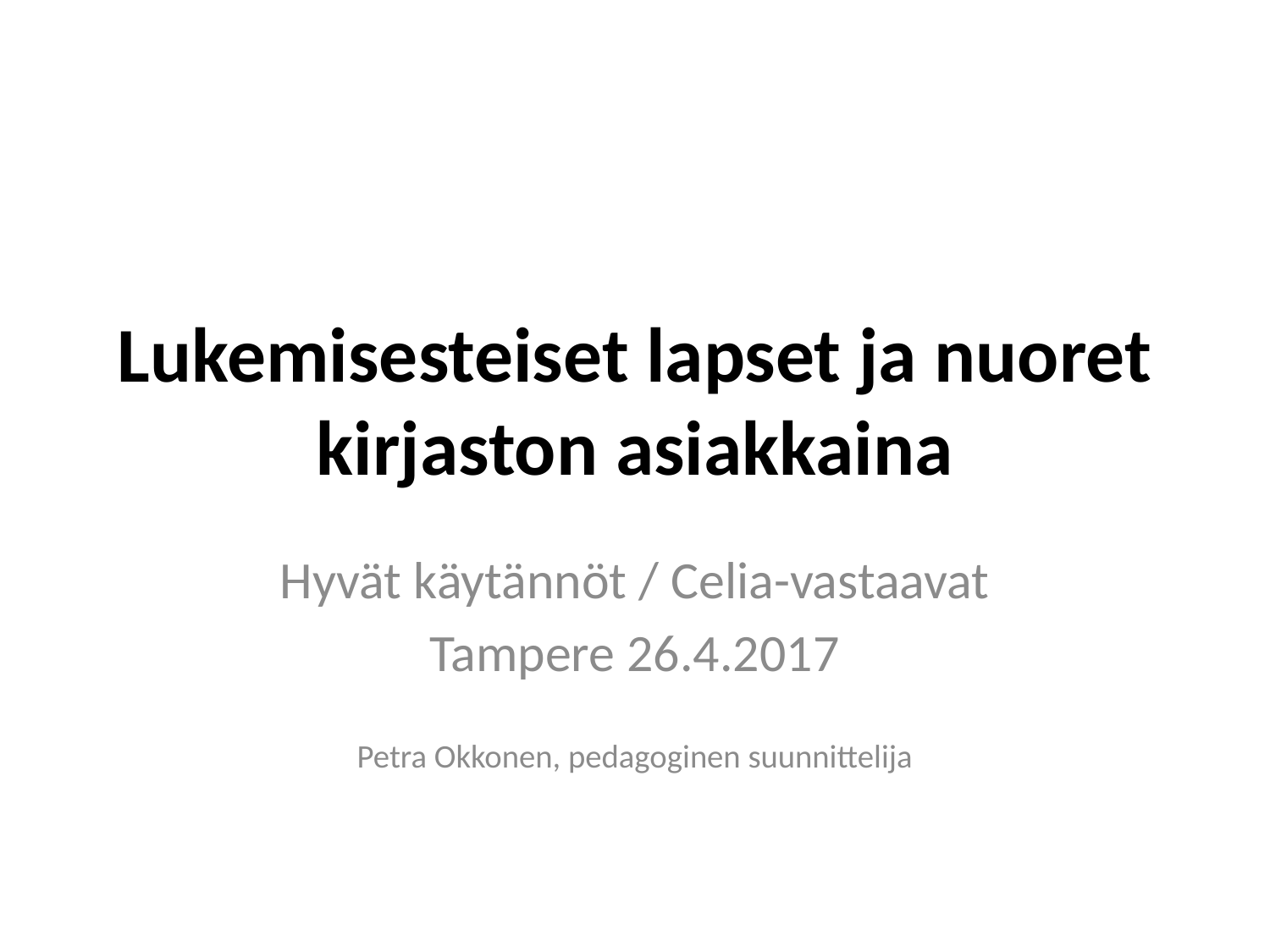

# Lukemisesteiset lapset ja nuoret kirjaston asiakkaina
Hyvät käytännöt / Celia-vastaavat
Tampere 26.4.2017

Petra Okkonen, pedagoginen suunnittelija